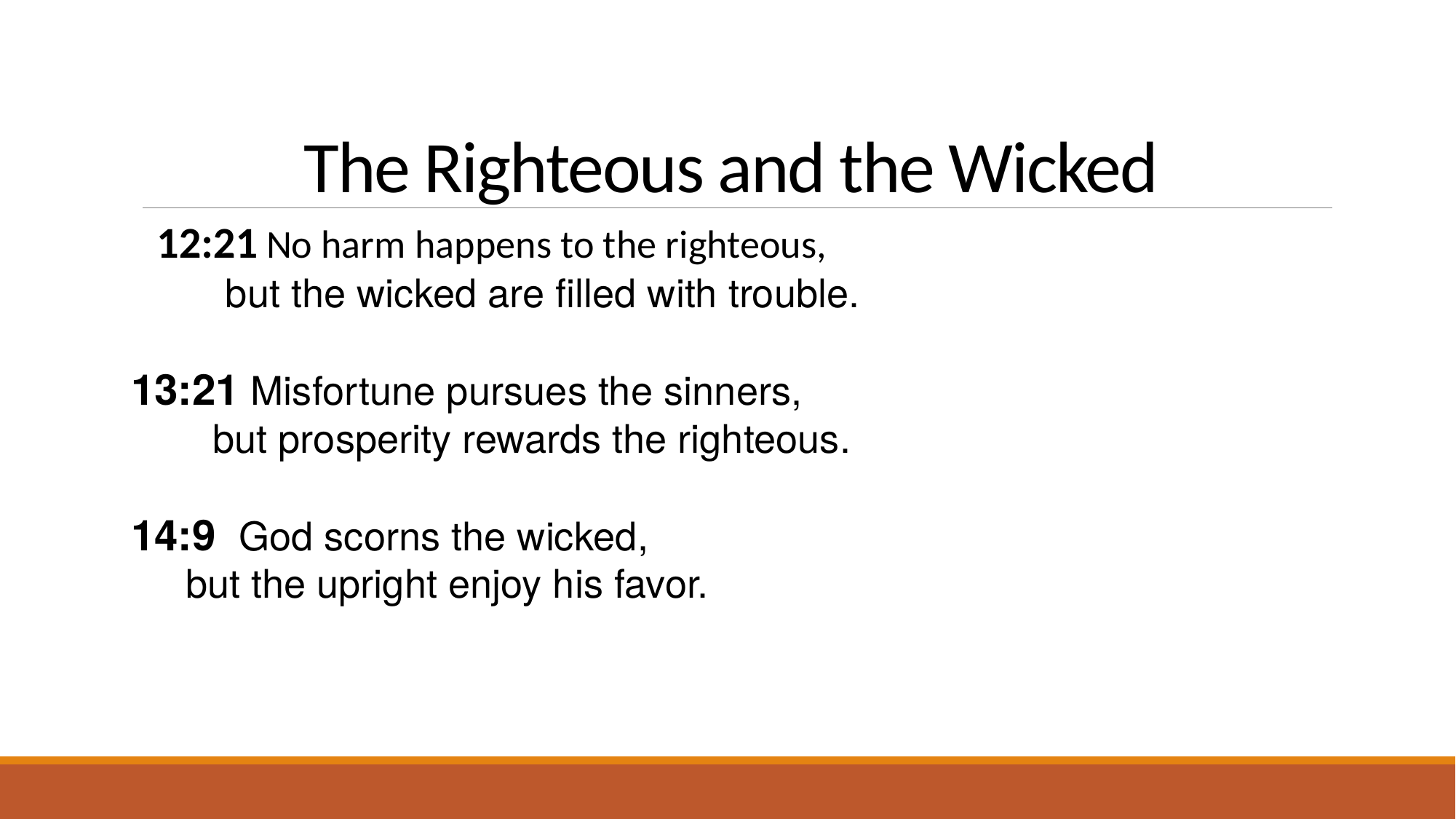

# The Righteous and the Wicked
12:21 No harm happens to the righteous,
    but the wicked are filled with trouble.

13:21 Misfortune pursues the sinners,
but prosperity rewards the righteous.

14:9  God scorns the wicked,
but the upright enjoy his favor.
15